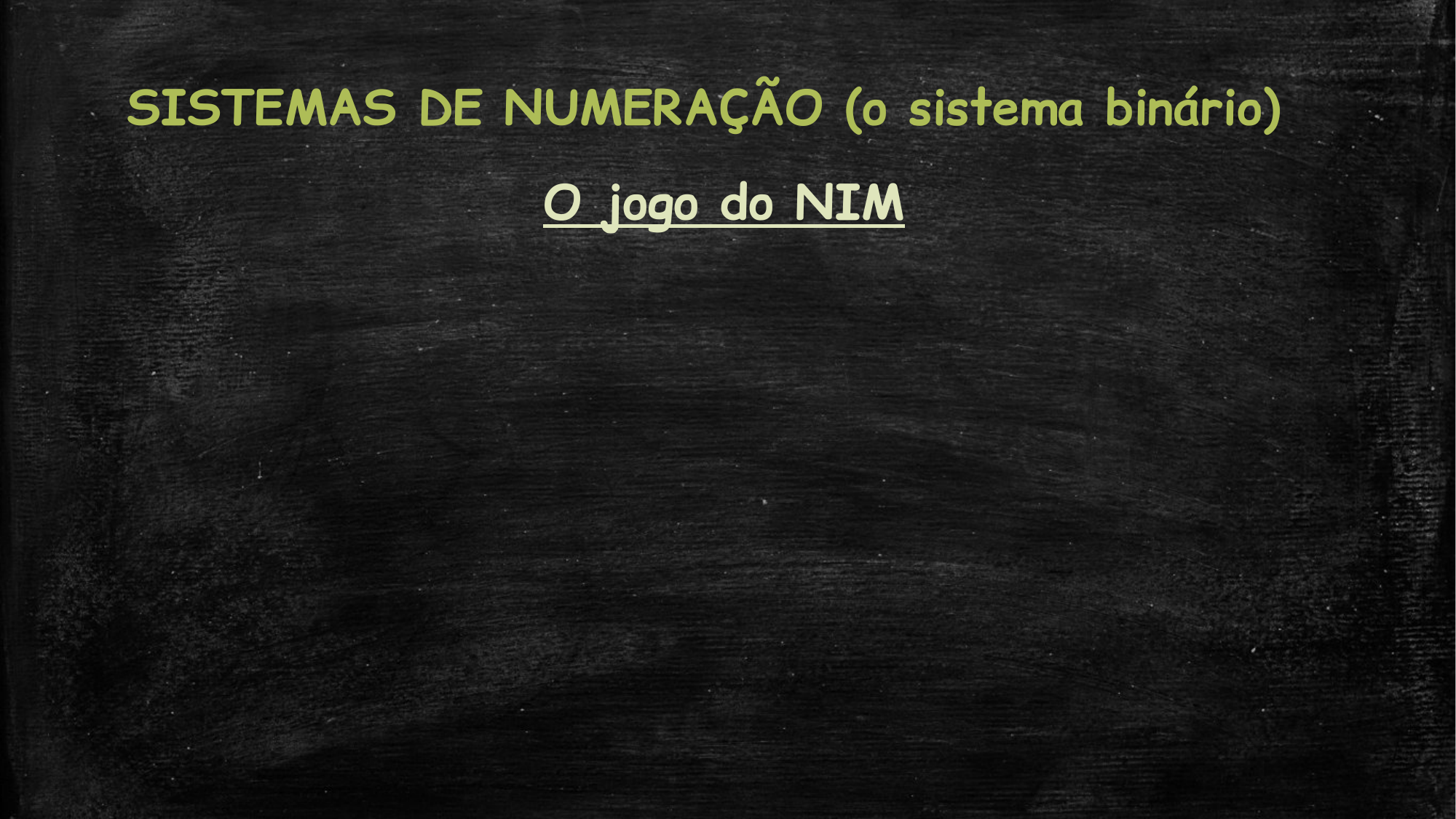

SISTEMAS DE NUMERAÇÃO (o sistema binário)
O jogo do NIM